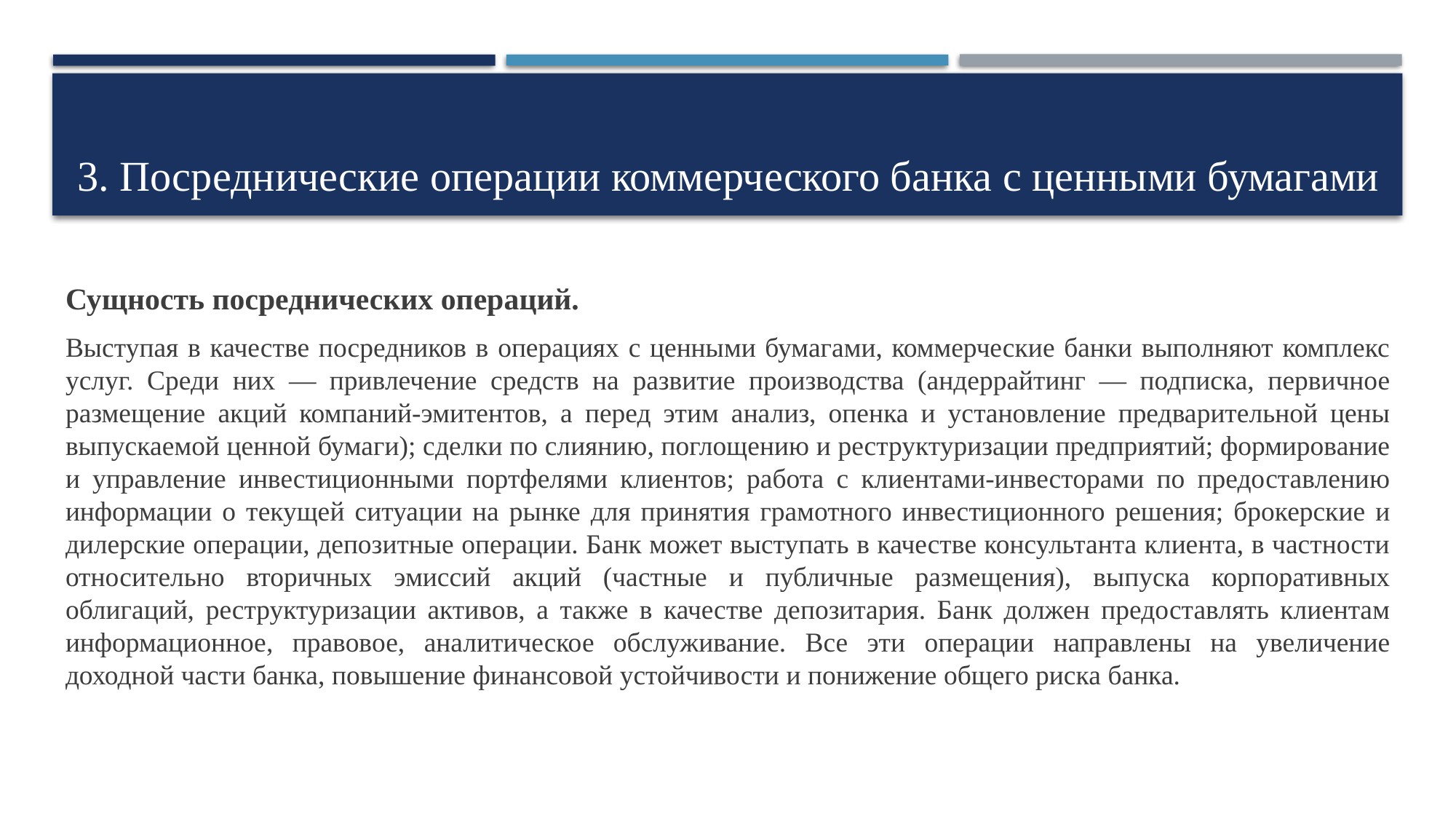

# 3. Посреднические операции коммерческого банка с ценными бумагами
Сущность посреднических операций.
Выступая в качестве посредников в операциях с ценными бумагами, коммерческие банки выполняют комплекс услуг. Среди них — привлечение средств на развитие производства (андеррайтинг — подписка, первичное размещение акций компаний-эмитентов, а перед этим анализ, опенка и установление предварительной цены выпускаемой ценной бумаги); сделки по слиянию, поглощению и реструктуризации предприятий; формирование и управление инвестиционными портфелями клиентов; работа с клиентами-инвесторами по предоставлению информации о текущей ситуации на рынке для принятия грамотного инвестиционного решения; брокерские и дилерские операции, депозитные операции. Банк может выступать в качестве консультанта клиента, в частности относительно вторичных эмиссий акций (частные и публичные размещения), выпуска корпоративных облигаций, реструктуризации активов, а также в качестве депозитария. Банк должен предоставлять клиентам информационное, правовое, аналитическое обслуживание. Все эти операции направлены на увеличение доходной части банка, повышение финансовой устойчивости и понижение общего риска банка.